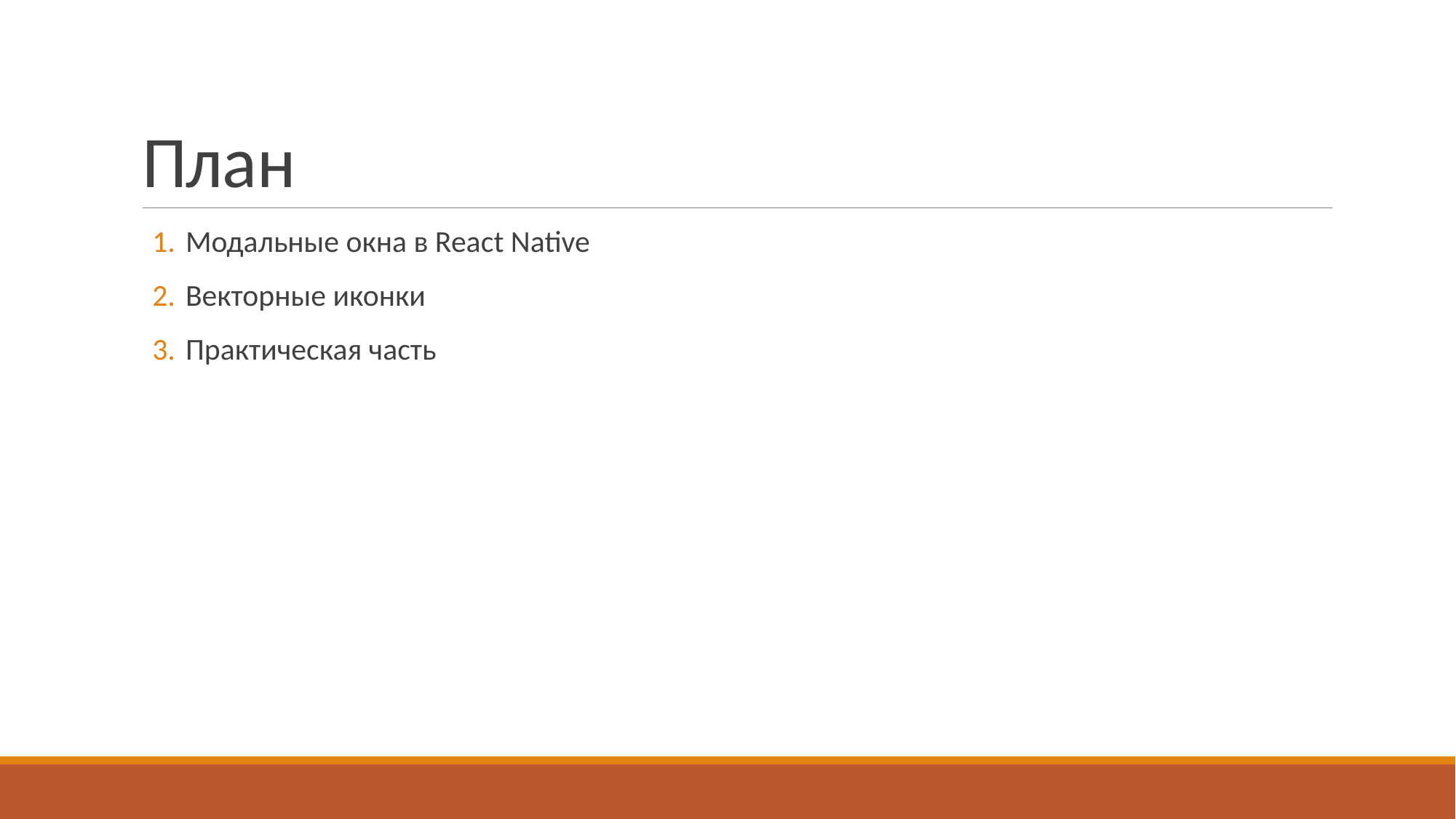

# План
Модальные окна в React Native
Векторные иконки
Практическая часть